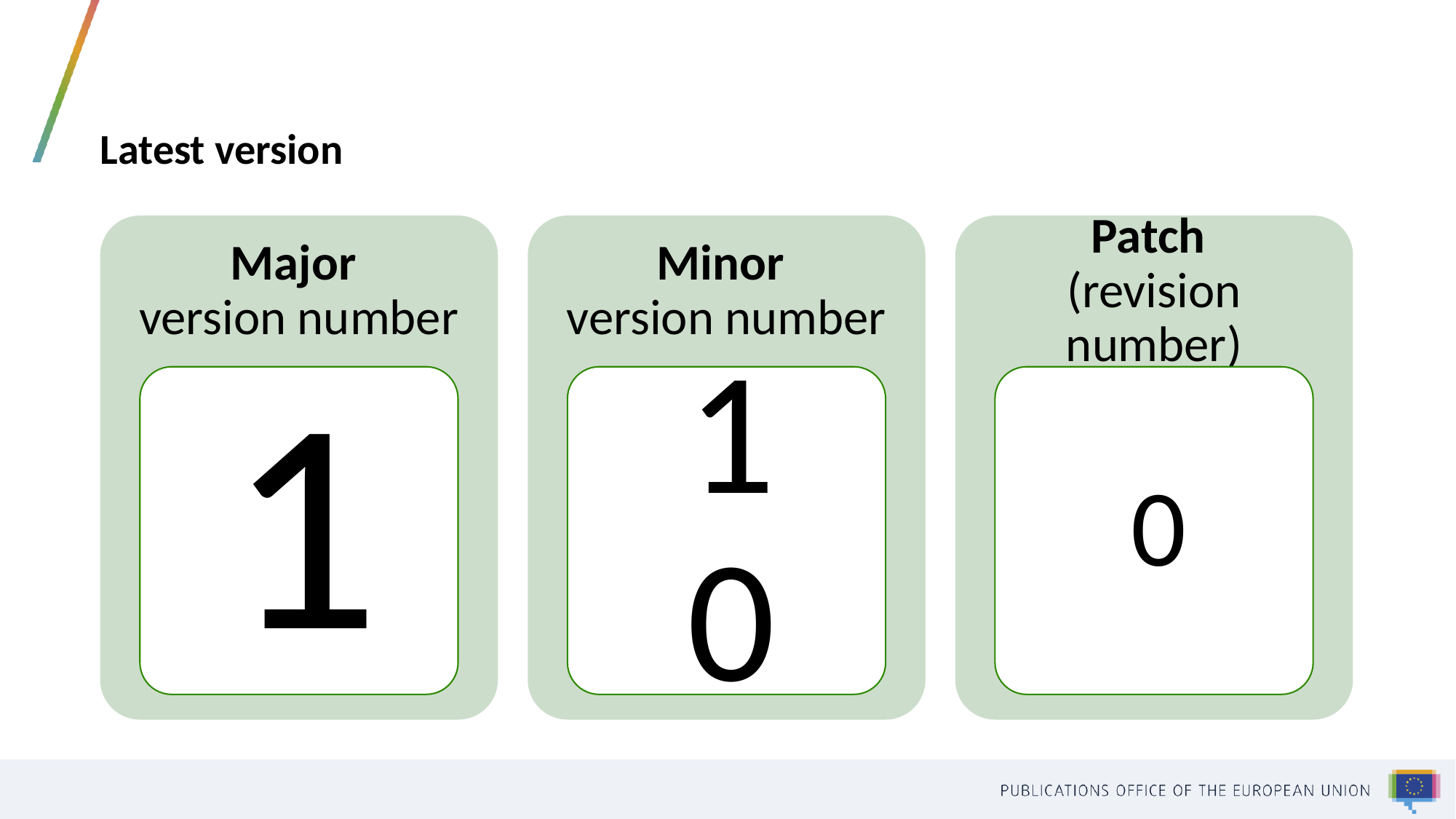

# Latest version
Major
version number
1
Minor
version number
10
Patch
(revision number)
0